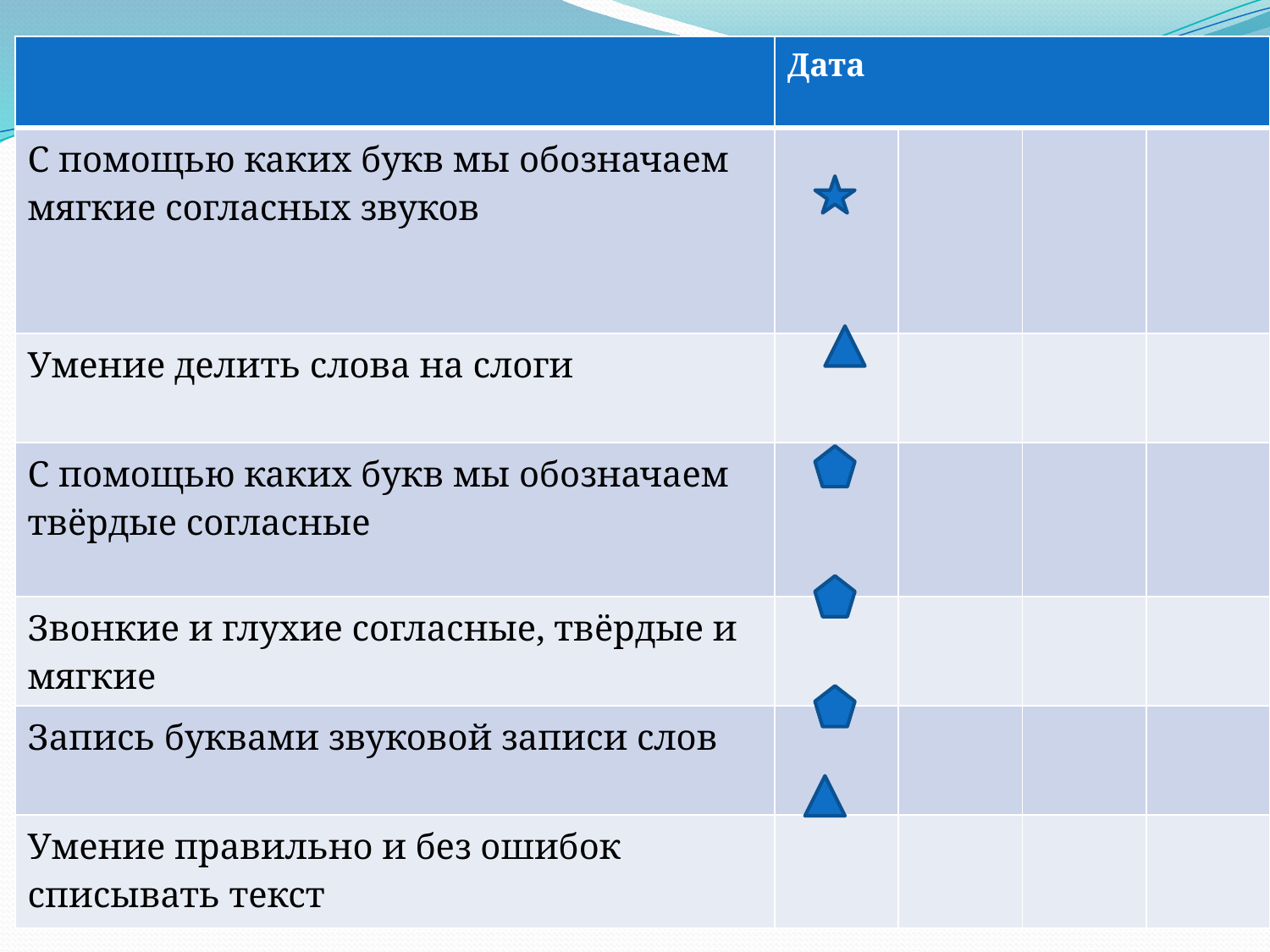

|  | Дата |  |  |  |
| --- | --- | --- | --- | --- |
| С помощью каких букв мы обозначаем мягкие согласных звуков |  |  |  |  |
| Умение делить слова на слоги |  |  |  |  |
| С помощью каких букв мы обозначаем твёрдые согласные |  |  |  |  |
| Звонкие и глухие согласные, твёрдые и мягкие |  |  |  |  |
| Запись буквами звуковой записи слов |  |  |  |  |
| Умение правильно и без ошибок списывать текст |  |  |  |  |